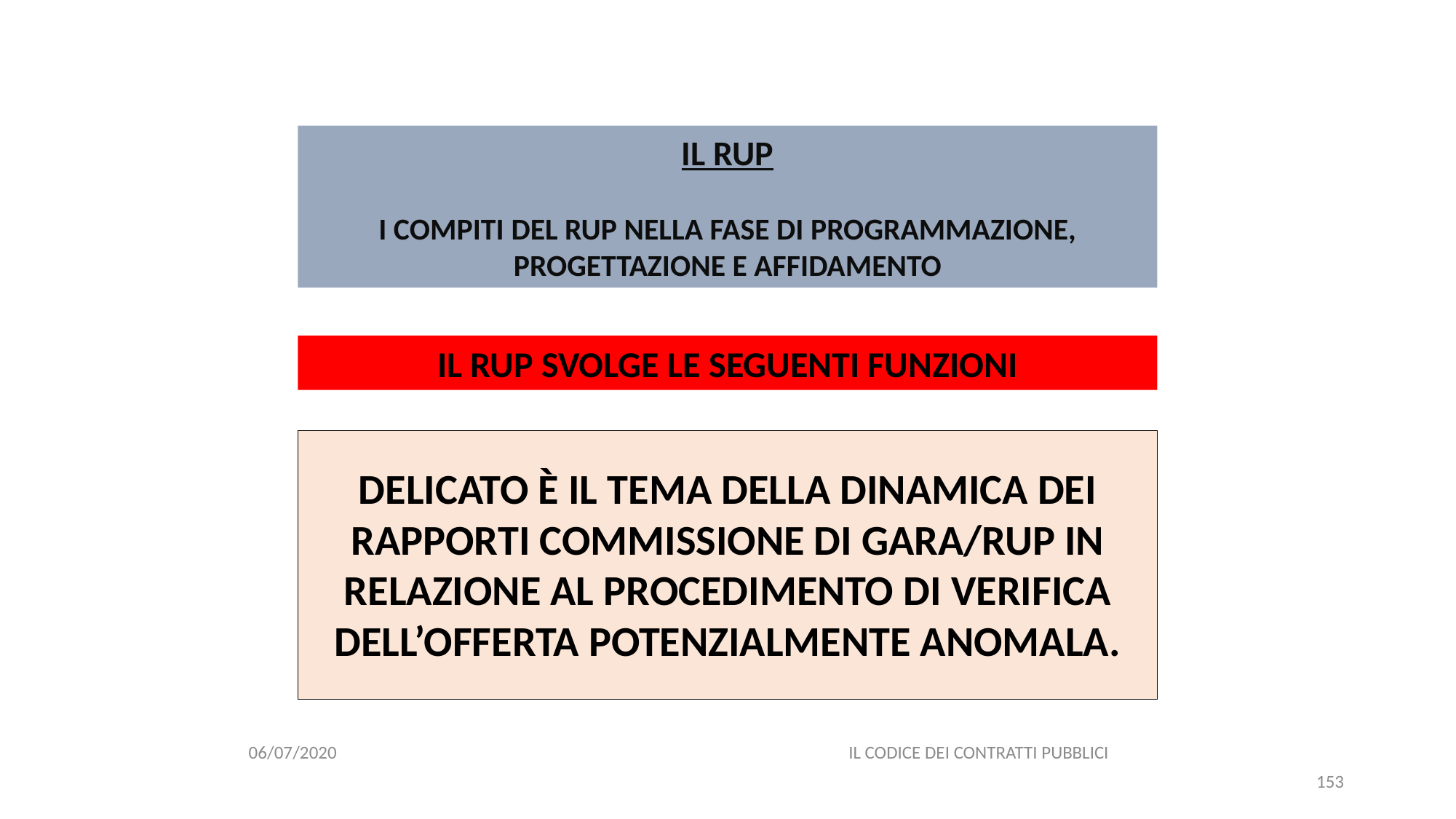

#
IL RUP

I COMPITI DEL RUP NELLA FASE DI PROGRAMMAZIONE, PROGETTAZIONE E AFFIDAMENTO

IL RUP SVOLGE LE SEGUENTI FUNZIONI

DELICATO È IL TEMA DELLA DINAMICA DEI RAPPORTI COMMISSIONE DI GARA/RUP IN RELAZIONE AL PROCEDIMENTO DI VERIFICA DELL’OFFERTA POTENZIALMENTE ANOMALA.

06/07/2020
IL CODICE DEI CONTRATTI PUBBLICI
153